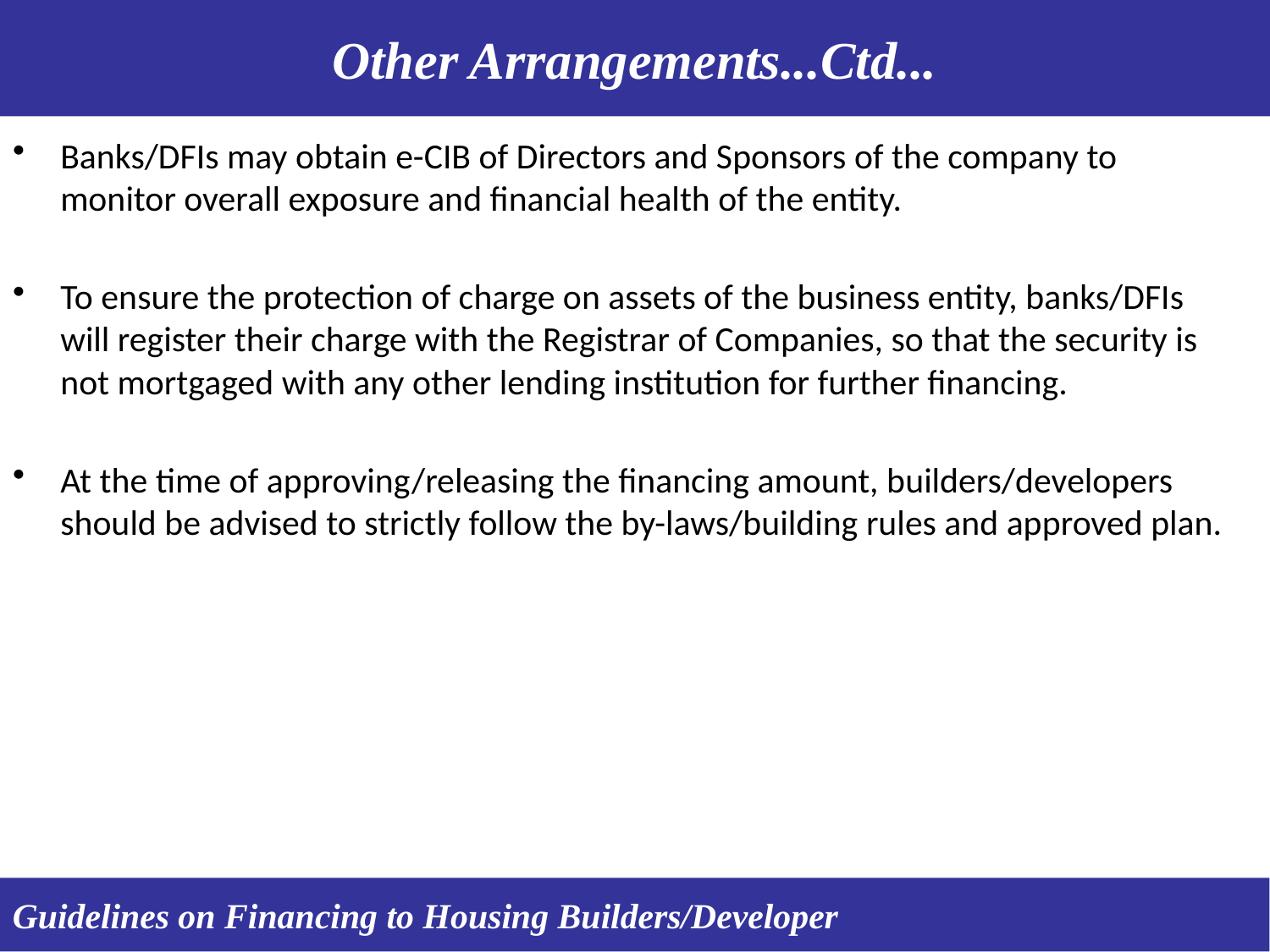

Other Arrangements...Ctd...
Banks/DFIs may obtain e-CIB of Directors and Sponsors of the company to monitor overall exposure and financial health of the entity.

To ensure the protection of charge on assets of the business entity, banks/DFIs will register their charge with the Registrar of Companies, so that the security is not mortgaged with any other lending institution for further financing.

At the time of approving/releasing the financing amount, builders/developers should be advised to strictly follow the by-laws/building rules and approved plan.
Guidelines on Financing to Housing Builders/Developer